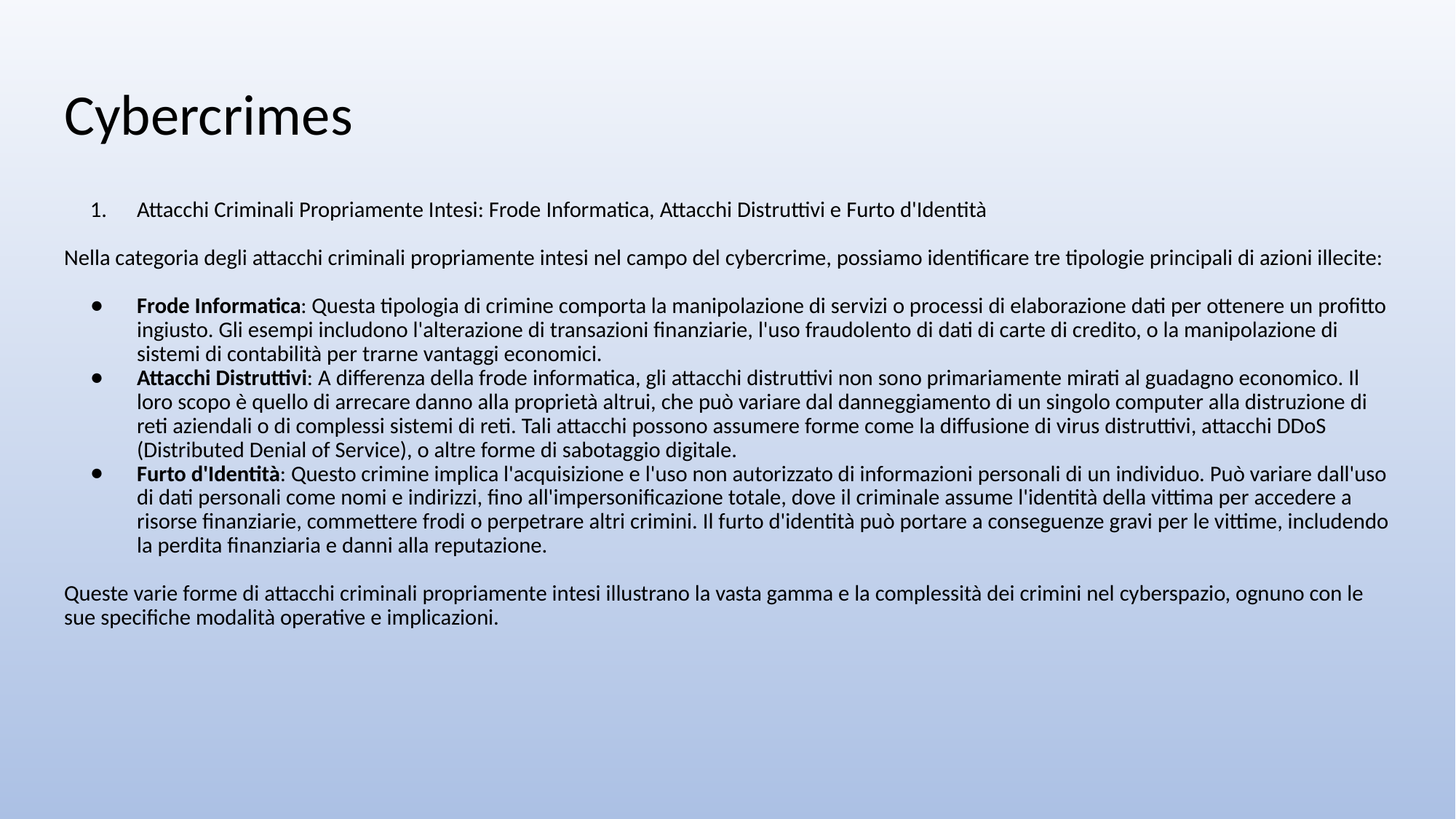

# Cybercrimes
Attacchi Criminali Propriamente Intesi: Frode Informatica, Attacchi Distruttivi e Furto d'Identità
Nella categoria degli attacchi criminali propriamente intesi nel campo del cybercrime, possiamo identificare tre tipologie principali di azioni illecite:
Frode Informatica: Questa tipologia di crimine comporta la manipolazione di servizi o processi di elaborazione dati per ottenere un profitto ingiusto. Gli esempi includono l'alterazione di transazioni finanziarie, l'uso fraudolento di dati di carte di credito, o la manipolazione di sistemi di contabilità per trarne vantaggi economici.
Attacchi Distruttivi: A differenza della frode informatica, gli attacchi distruttivi non sono primariamente mirati al guadagno economico. Il loro scopo è quello di arrecare danno alla proprietà altrui, che può variare dal danneggiamento di un singolo computer alla distruzione di reti aziendali o di complessi sistemi di reti. Tali attacchi possono assumere forme come la diffusione di virus distruttivi, attacchi DDoS (Distributed Denial of Service), o altre forme di sabotaggio digitale.
Furto d'Identità: Questo crimine implica l'acquisizione e l'uso non autorizzato di informazioni personali di un individuo. Può variare dall'uso di dati personali come nomi e indirizzi, fino all'impersonificazione totale, dove il criminale assume l'identità della vittima per accedere a risorse finanziarie, commettere frodi o perpetrare altri crimini. Il furto d'identità può portare a conseguenze gravi per le vittime, includendo la perdita finanziaria e danni alla reputazione.
Queste varie forme di attacchi criminali propriamente intesi illustrano la vasta gamma e la complessità dei crimini nel cyberspazio, ognuno con le sue specifiche modalità operative e implicazioni.